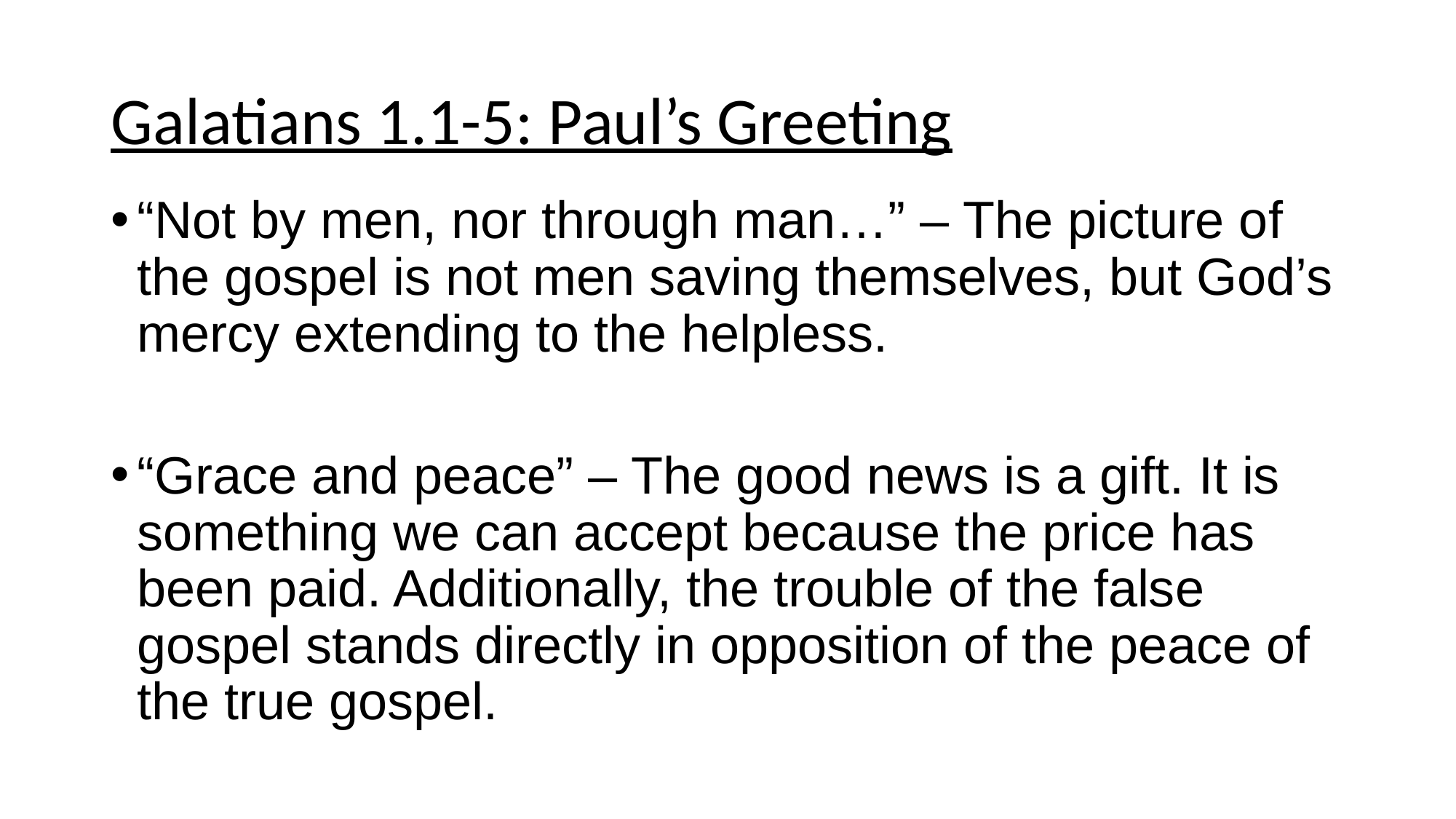

# Galatians 1.1-5: Paul’s Greeting
“Not by men, nor through man…” – The picture of the gospel is not men saving themselves, but God’s mercy extending to the helpless.

“Grace and peace” – The good news is a gift. It is something we can accept because the price has been paid. Additionally, the trouble of the false gospel stands directly in opposition of the peace of the true gospel.